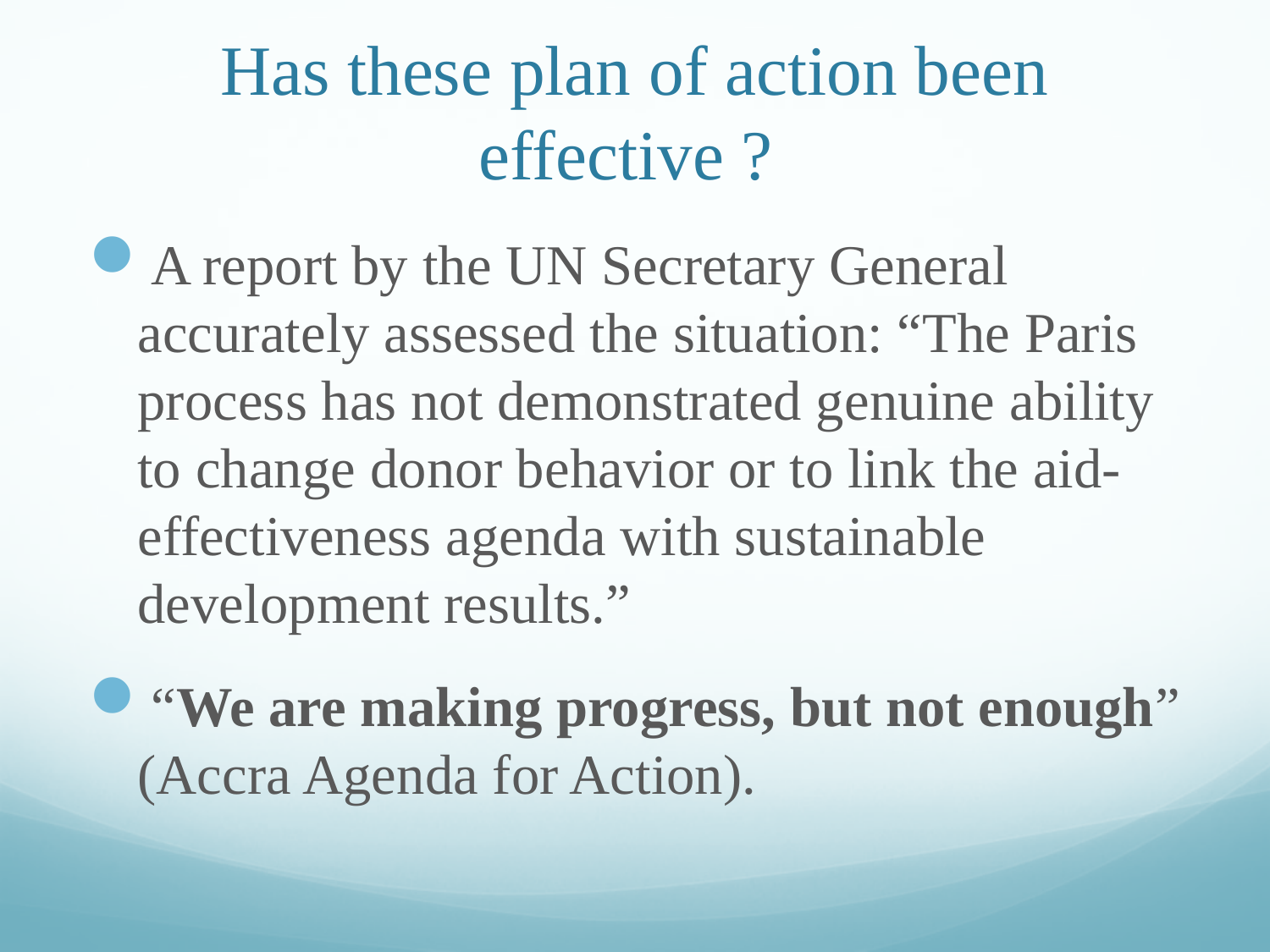

# Has these plan of action been effective ?
A report by the UN Secretary General accurately assessed the situation: “The Paris process has not demonstrated genuine ability to change donor behavior or to link the aid-effectiveness agenda with sustainable development results.”
“We are making progress, but not enough” (Accra Agenda for Action).